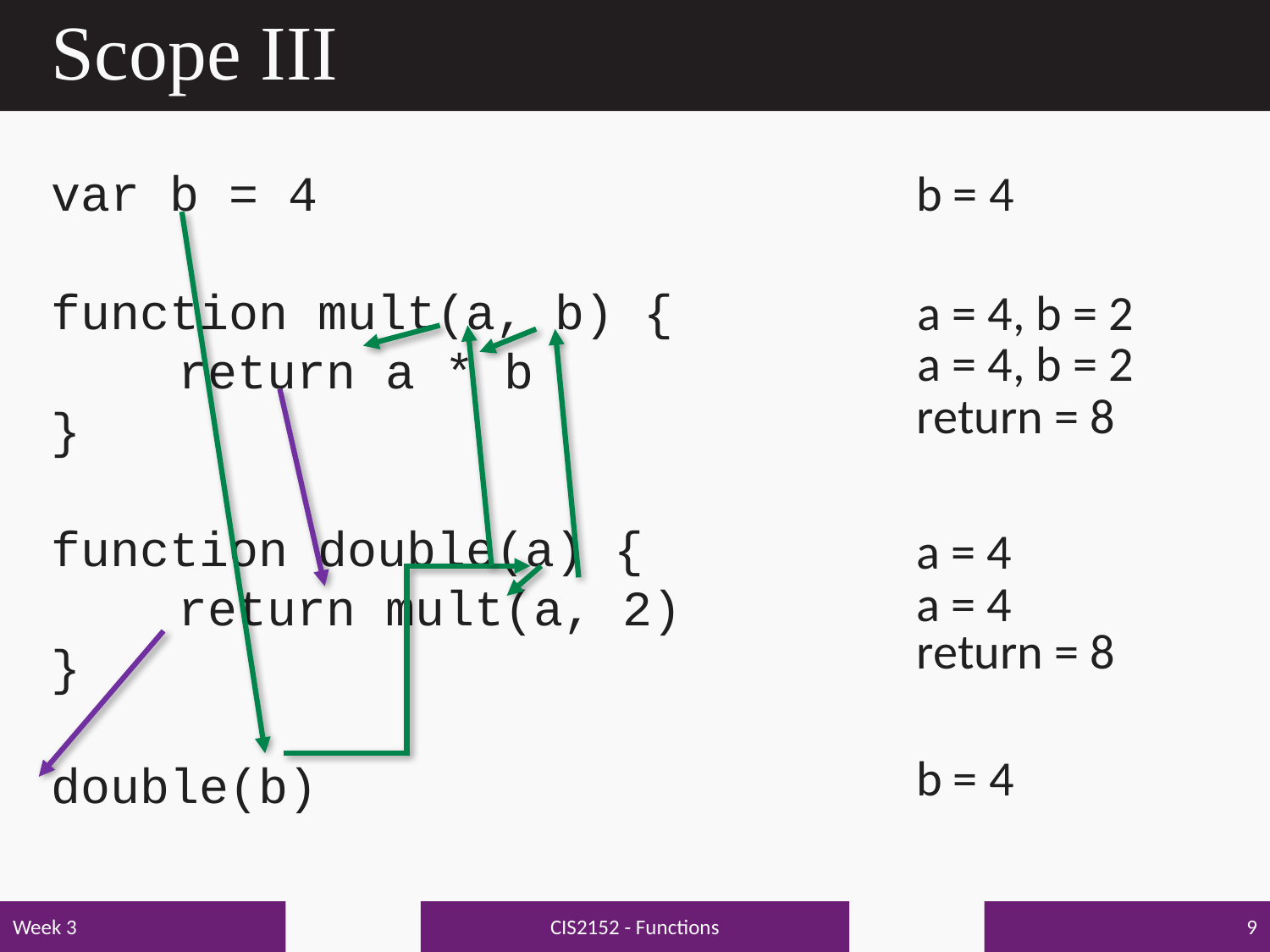

# Scope III
var b = 4

function mult(a, b) {
	return a * b
}

function double(a) {
	return mult(a, 2)
}

double(b)
b = 4
a = 4, b = 2
a = 4, b = 2
return = 8
a = 4
a = 4
return = 8
b = 4
CIS2152 - Functions
Week 3
9